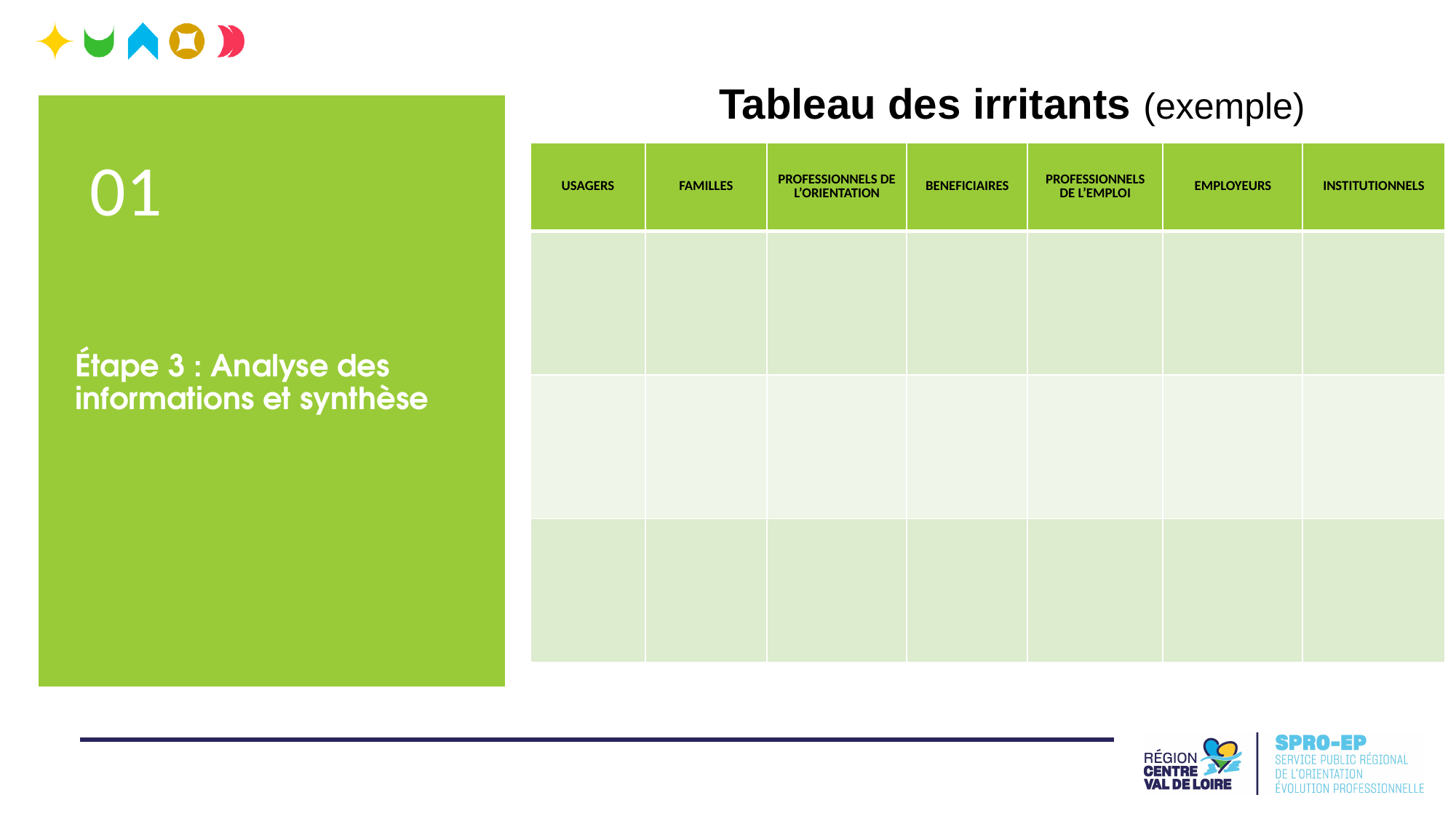

Tableau des irritants (exemple)

Étape 3 : Analyse des informations et synthèse

01
| USAGERS | FAMILLES | PROFESSIONNELS DE L’ORIENTATION | BENEFICIAIRES | PROFESSIONNELS DE L’EMPLOI | EMPLOYEURS | INSTITUTIONNELS |
| --- | --- | --- | --- | --- | --- | --- |
|  |  |  |  |  |  |  |
|  |  |  |  |  |  |  |
|  |  |  |  |  |  |  |
USAGERS FAMILLES PROFESSIONNELS CANDIDATS PROFESSIONNELS DE L'EMPLOI/
ORGANISMES DE FORMATION